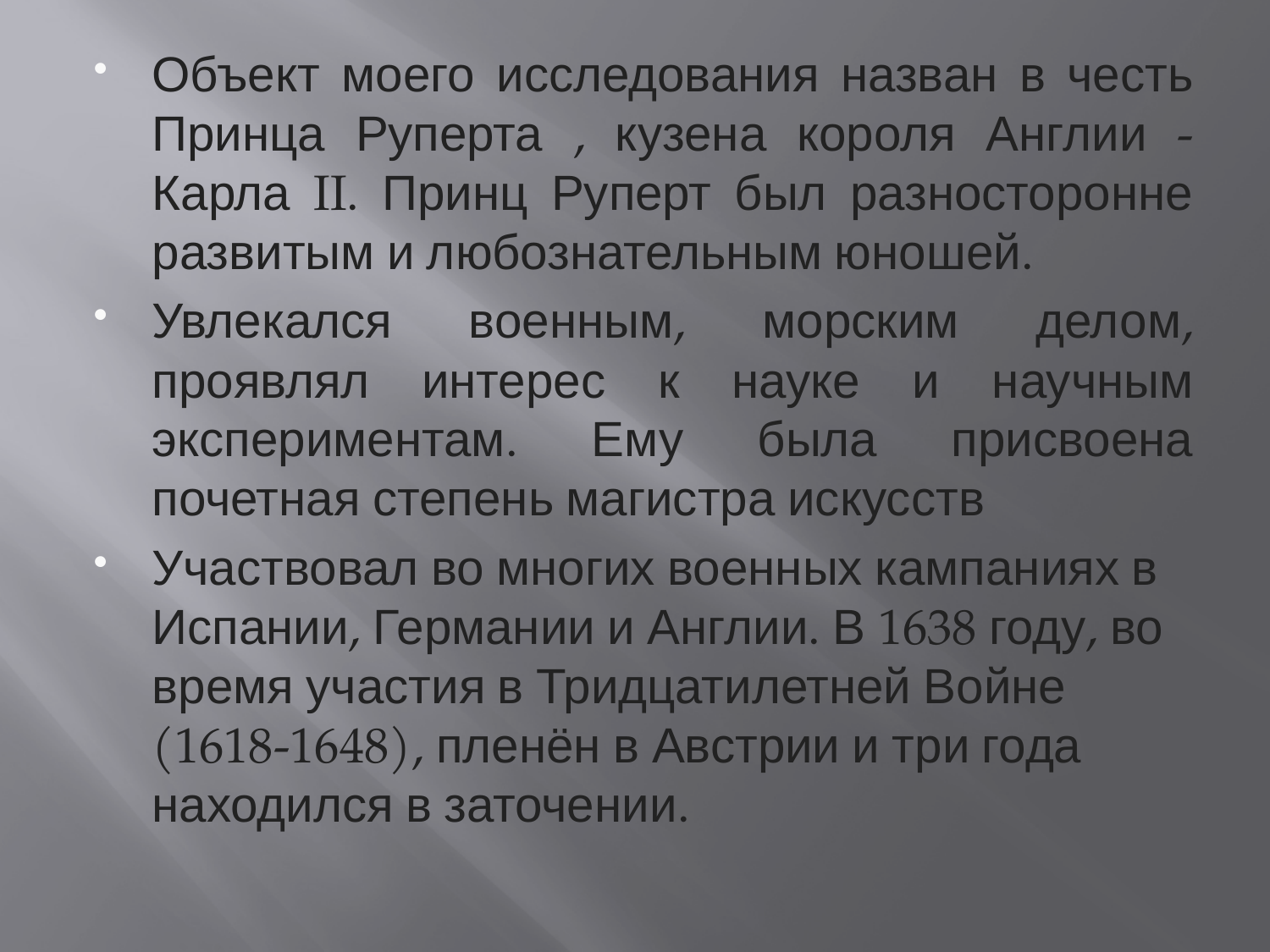

Объект моего исследования назван в честь Принца Руперта , кузена короля Англии - Карла II. Принц Руперт был разносторонне развитым и любознательным юношей.
Увлекался военным, морским делом, проявлял интерес к науке и научным экспериментам. Ему была присвоена почетная степень магистра искусств
Участвовал во многих военных кампаниях в Испании, Германии и Англии. В 1638 году, во время участия в Тридцатилетней Войне (1618-1648), пленён в Австрии и три года находился в заточении.
#